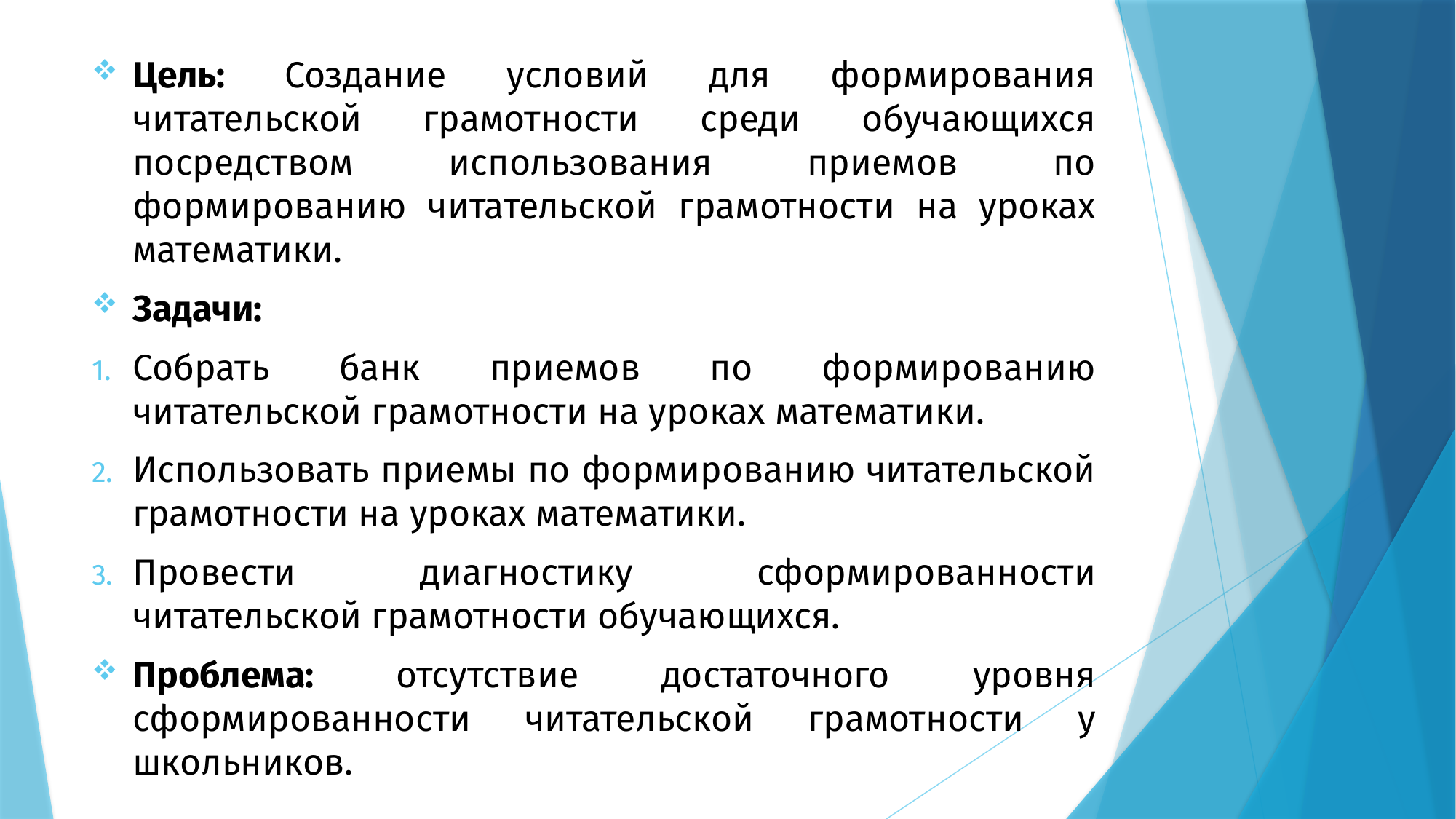

Цель: Создание условий для формирования читательской грамотности среди обучающихся посредством использования приемов по формированию читательской грамотности на уроках математики.
Задачи:
Собрать банк приемов по формированию читательской грамотности на уроках математики.
Использовать приемы по формированию читательской грамотности на уроках математики.
Провести диагностику сформированности читательской грамотности обучающихся.
Проблема: отсутствие достаточного уровня сформированности читательской грамотности у школьников.